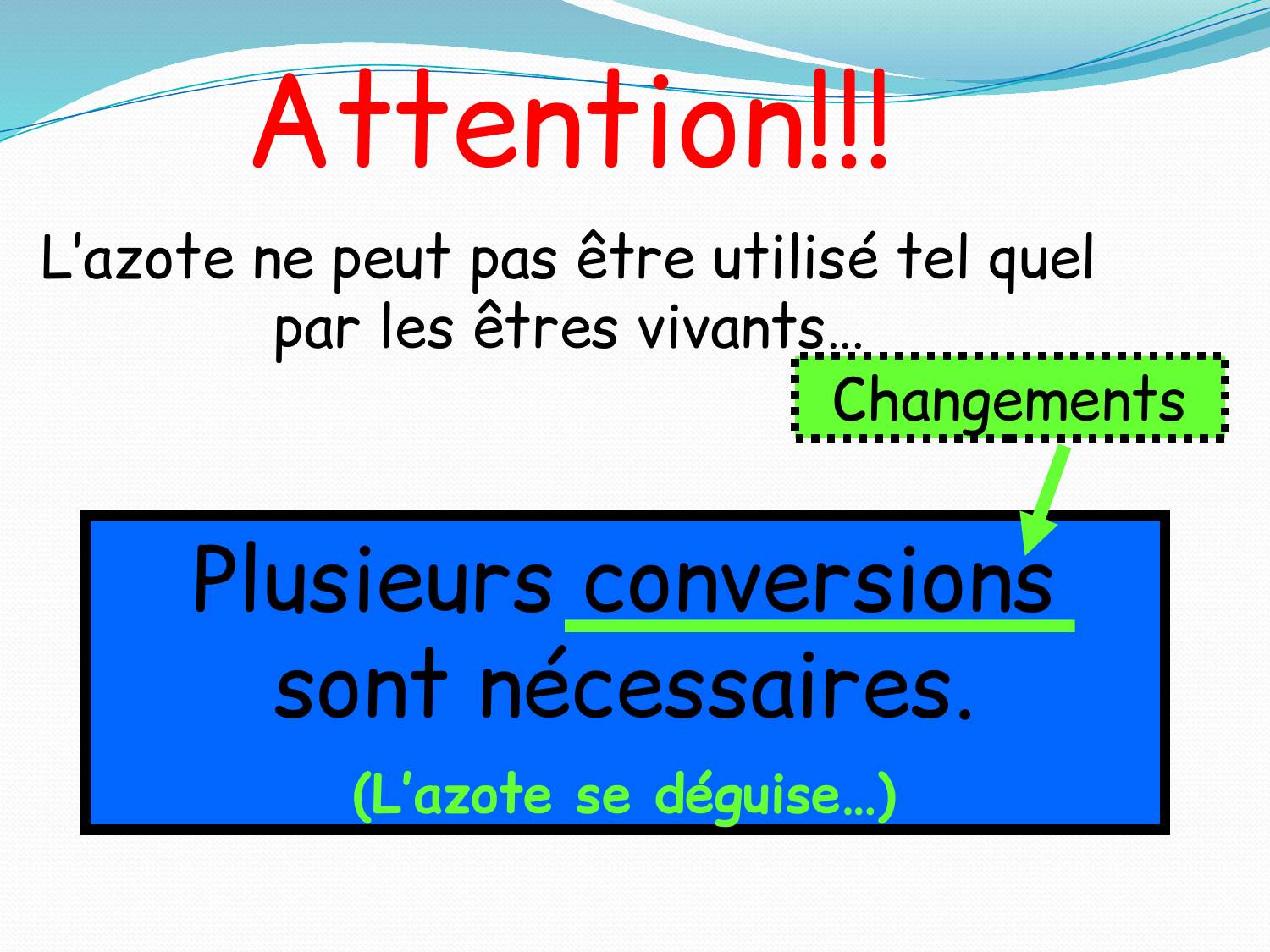

Attention!!!
L’azote ne peut pas être utilisé tel quel par les êtres vivants…
Changements

Plusieurs conversions sont nécessaires.
(L’azote se déguise…)